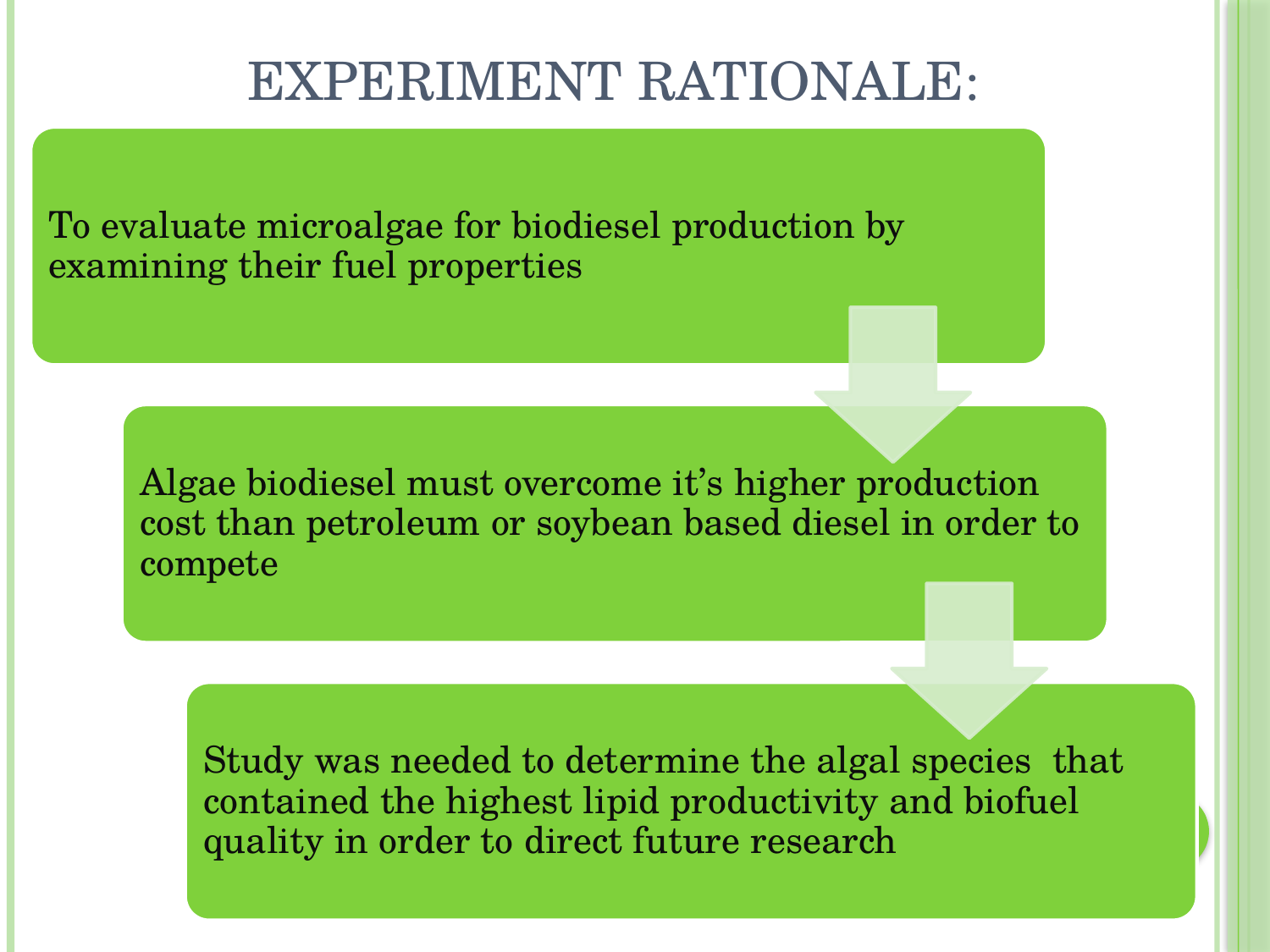

# Experiment Rationale:
To evaluate microalgae for biodiesel production by examining their fuel properties
Algae biodiesel must overcome it’s higher production cost than petroleum or soybean based diesel in order to compete
Study was needed to determine the algal species  that contained the highest lipid productivity and biofuel quality in order to direct future research